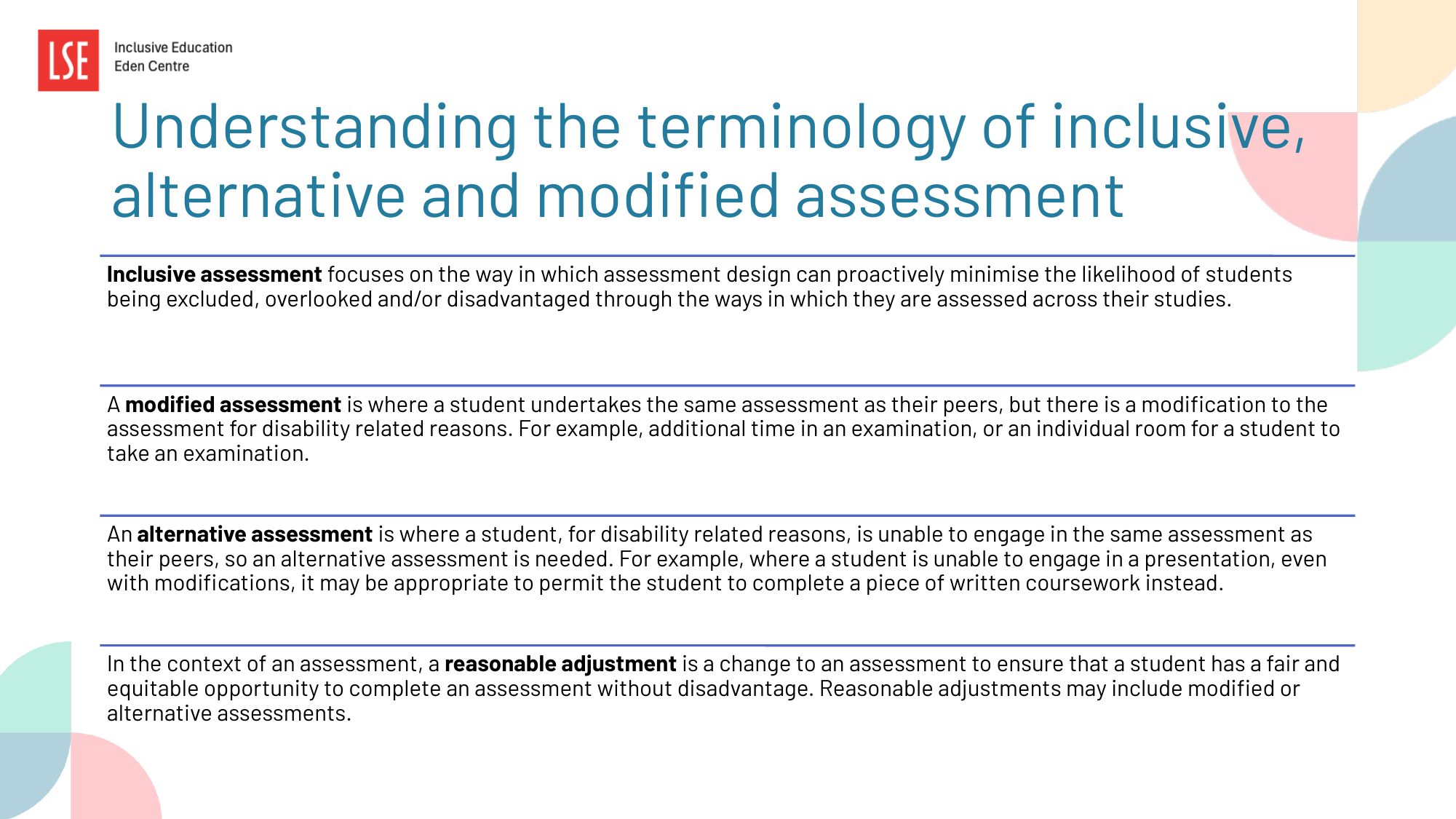

# Understanding the terminology of inclusive, alternative and modified assessment
Inclusive assessment focuses on the way in which assessment design can proactively minimise the likelihood of students being excluded, overlooked and/or disadvantaged through the ways in which they are assessed across their studies.
A modified assessment is where a student undertakes the same assessment as their peers, but there is a modification to the assessment for disability related reasons. For example, additional time in an examination, or an individual room for a student to take an examination.
An alternative assessment is where a student, for disability related reasons, is unable to engage in the same assessment as their peers, so an alternative assessment is needed. For example, where a student is unable to engage in a presentation, even with modifications, it may be appropriate to permit the student to complete a piece of written coursework instead.
In the context of an assessment, a reasonable adjustment is a change to an assessment to ensure that a student has a fair and equitable opportunity to complete an assessment without disadvantage. Reasonable adjustments may include modified or alternative assessments.